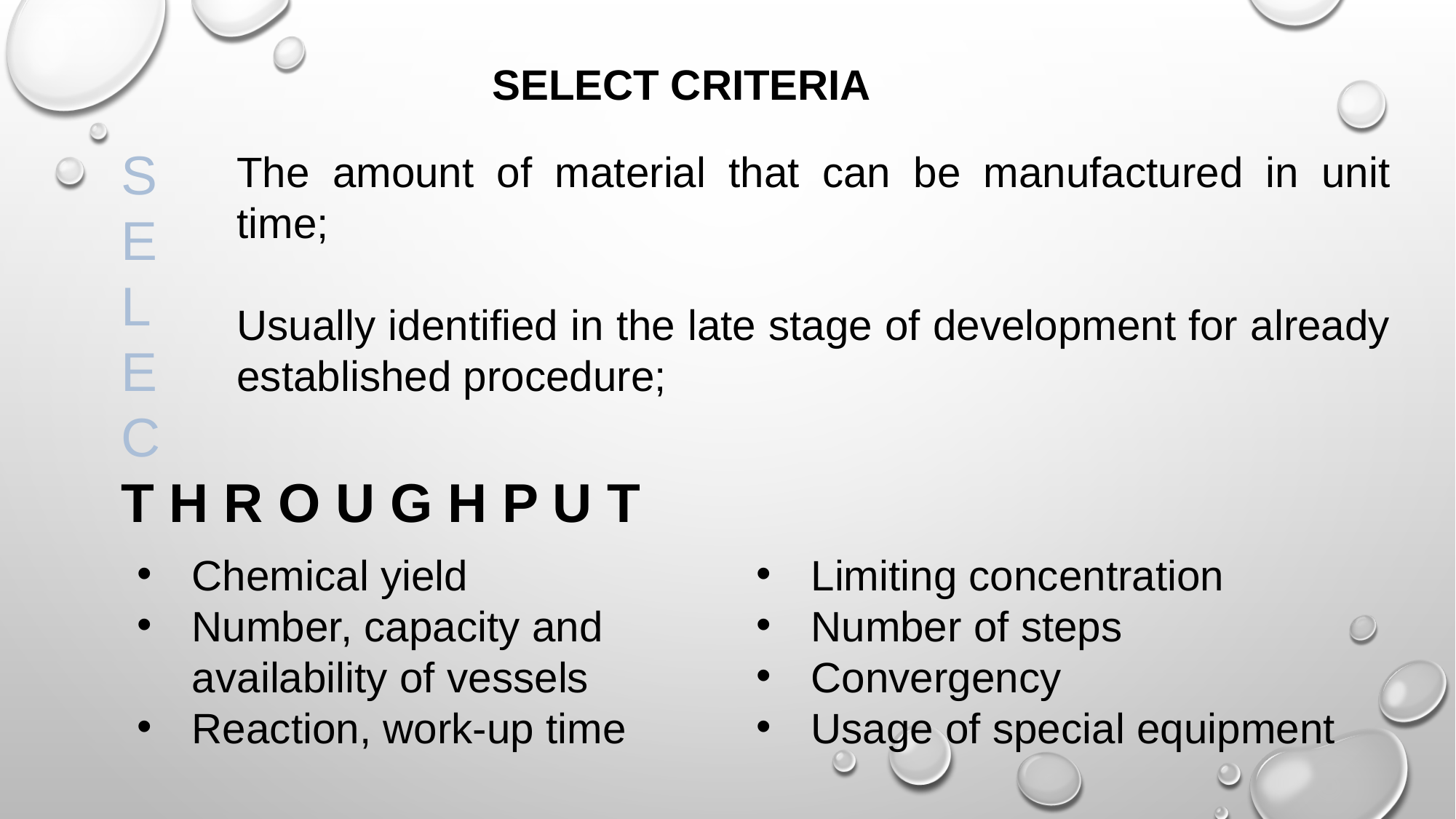

SELECT CRITERIA
S
E
L
E
C
T H R O U G H P U T
The amount of material that can be manufactured in unit time;

Usually identified in the late stage of development for already established procedure;
Chemical yield
Number, capacity and availability of vessels
Reaction, work-up time

Limiting concentration
Number of steps
Convergency
Usage of special equipment